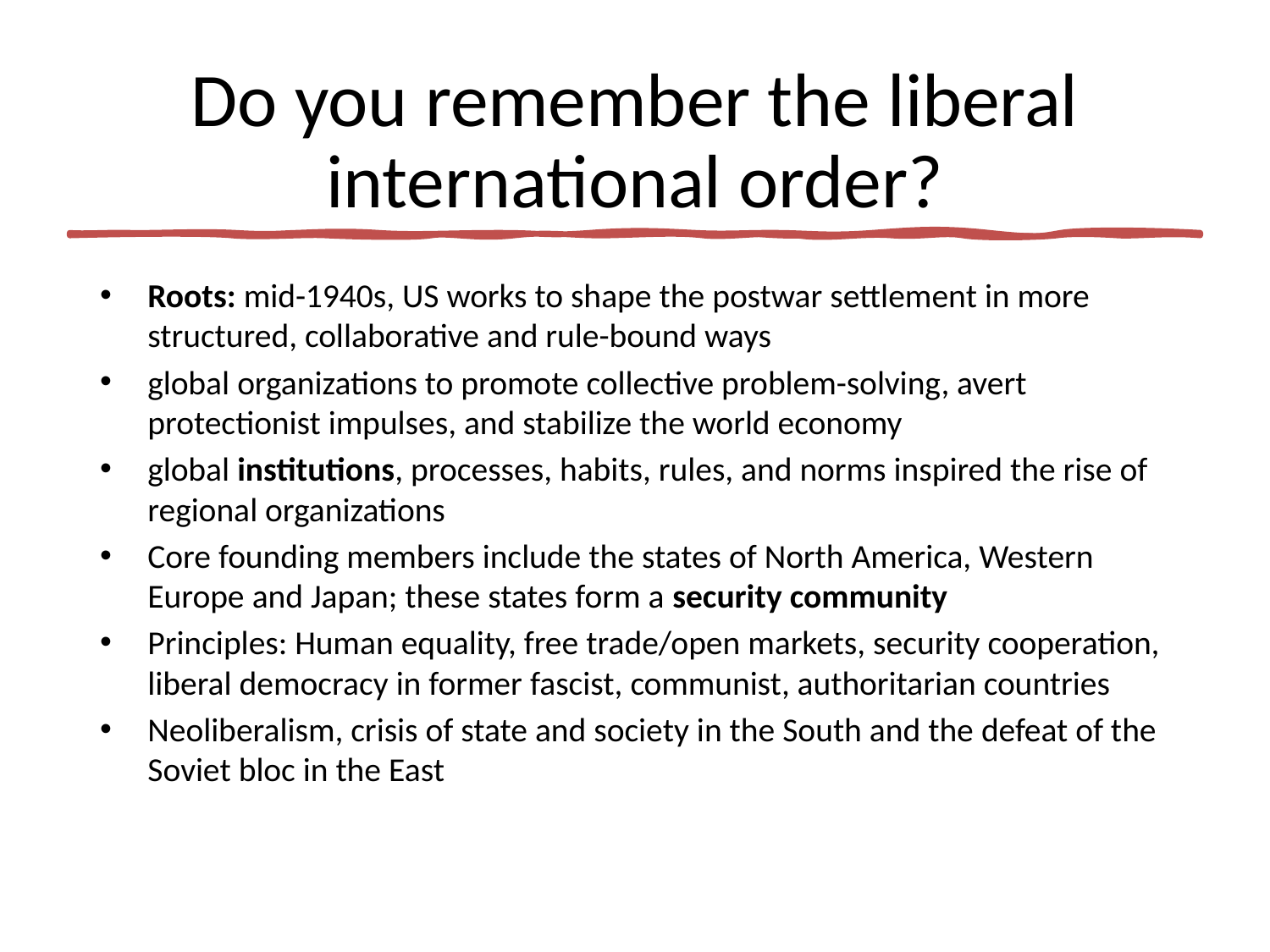

# Do you remember the liberal international order?

Roots: mid-1940s, US works to shape the postwar settlement in more structured, collaborative and rule-bound ways
global organizations to promote collective problem-solving, avert protectionist impulses, and stabilize the world economy
global institutions, processes, habits, rules, and norms inspired the rise of regional organizations
Core founding members include the states of North America, Western Europe and Japan; these states form a security community
Principles: Human equality, free trade/open markets, security cooperation, liberal democracy in former fascist, communist, authoritarian countries
Neoliberalism, crisis of state and society in the South and the defeat of the Soviet bloc in the East